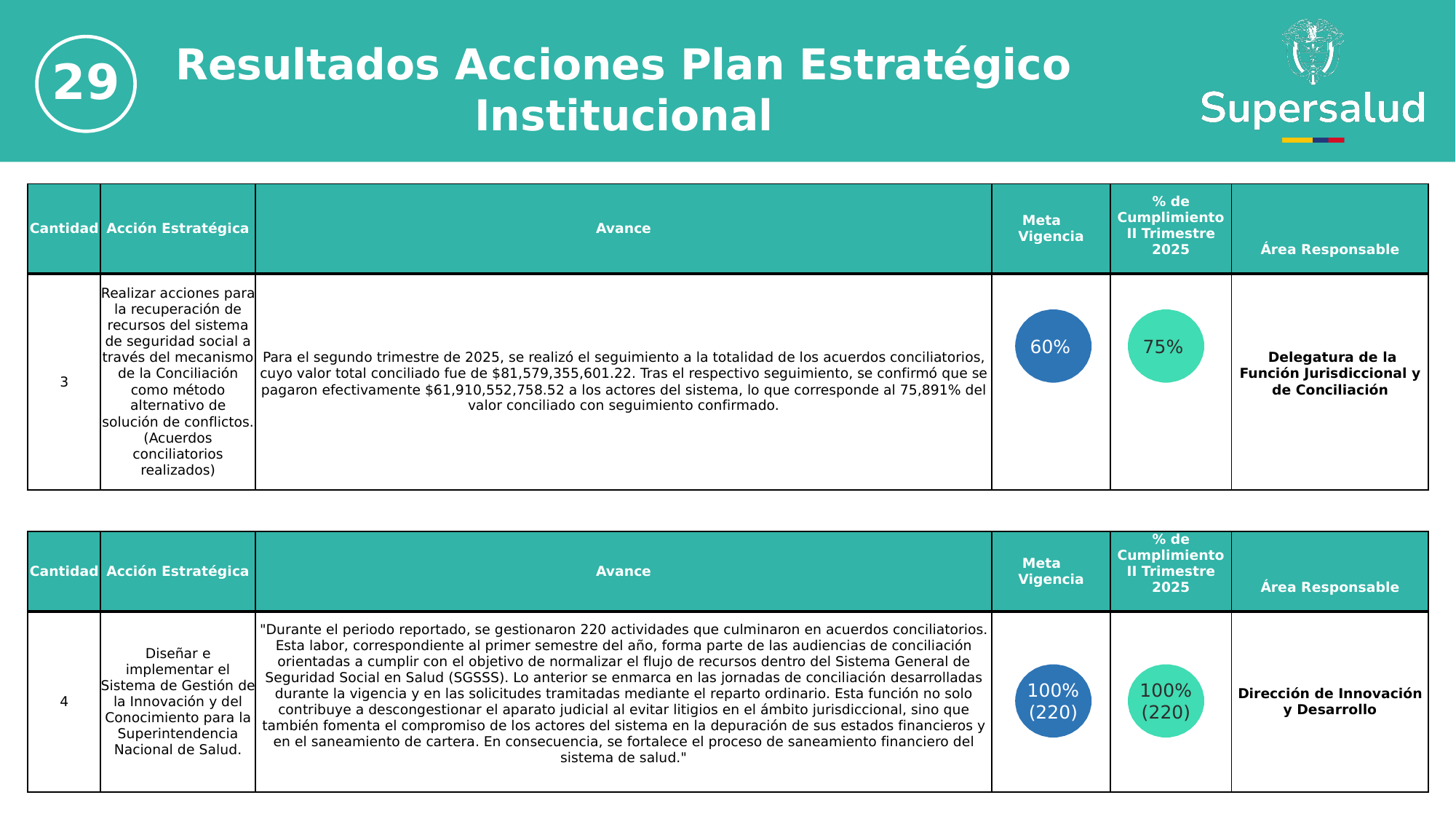

29

Resultados Acciones Plan Estratégico Institucional
| Cantidad | Acción Estratégica | Avance | Meta Vigencia | % de Cumplimiento II Trimestre 2025 | Área Responsable |
| --- | --- | --- | --- | --- | --- |
| 3 | Realizar acciones para la recuperación de recursos del sistema de seguridad social a través del mecanismo de la Conciliación como método alternativo de solución de conflictos. (Acuerdos conciliatorios realizados) | Para el segundo trimestre de 2025, se realizó el seguimiento a la totalidad de los acuerdos conciliatorios, cuyo valor total conciliado fue de $81,579,355,601.22. Tras el respectivo seguimiento, se confirmó que se pagaron efectivamente $61,910,552,758.52 a los actores del sistema, lo que corresponde al 75,891% del valor conciliado con seguimiento confirmado. |  |  | Delegatura de la Función Jurisdiccional y de Conciliación |
60%
75%
| Cantidad | Acción Estratégica | Avance | Meta Vigencia | % de Cumplimiento II Trimestre 2025 | Área Responsable |
| --- | --- | --- | --- | --- | --- |
| 4 | Diseñar e implementar el Sistema de Gestión de la Innovación y del Conocimiento para la Superintendencia Nacional de Salud. | "Durante el periodo reportado, se gestionaron 220 actividades que culminaron en acuerdos conciliatorios. Esta labor, correspondiente al primer semestre del año, forma parte de las audiencias de conciliación orientadas a cumplir con el objetivo de normalizar el flujo de recursos dentro del Sistema General de Seguridad Social en Salud (SGSSS). Lo anterior se enmarca en las jornadas de conciliación desarrolladas durante la vigencia y en las solicitudes tramitadas mediante el reparto ordinario. Esta función no solo contribuye a descongestionar el aparato judicial al evitar litigios en el ámbito jurisdiccional, sino que también fomenta el compromiso de los actores del sistema en la depuración de sus estados financieros y en el saneamiento de cartera. En consecuencia, se fortalece el proceso de saneamiento financiero del sistema de salud." |  |  | Dirección de Innovación y Desarrollo |
100%
(220)
100%
(220)